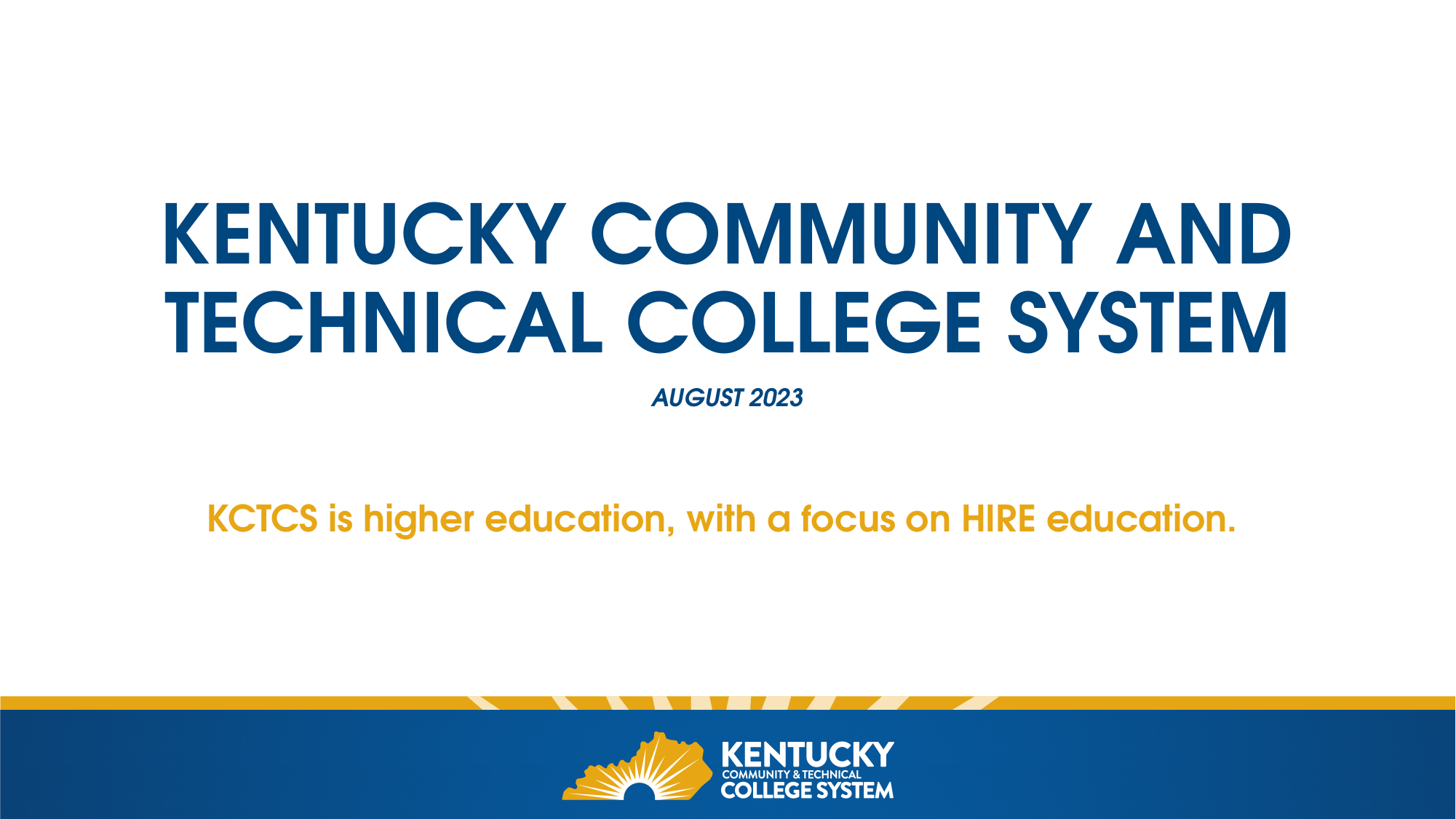

Kentucky Community and Technical College System
August 2023
KCTCS is higher education, with a focus on HIRE education.